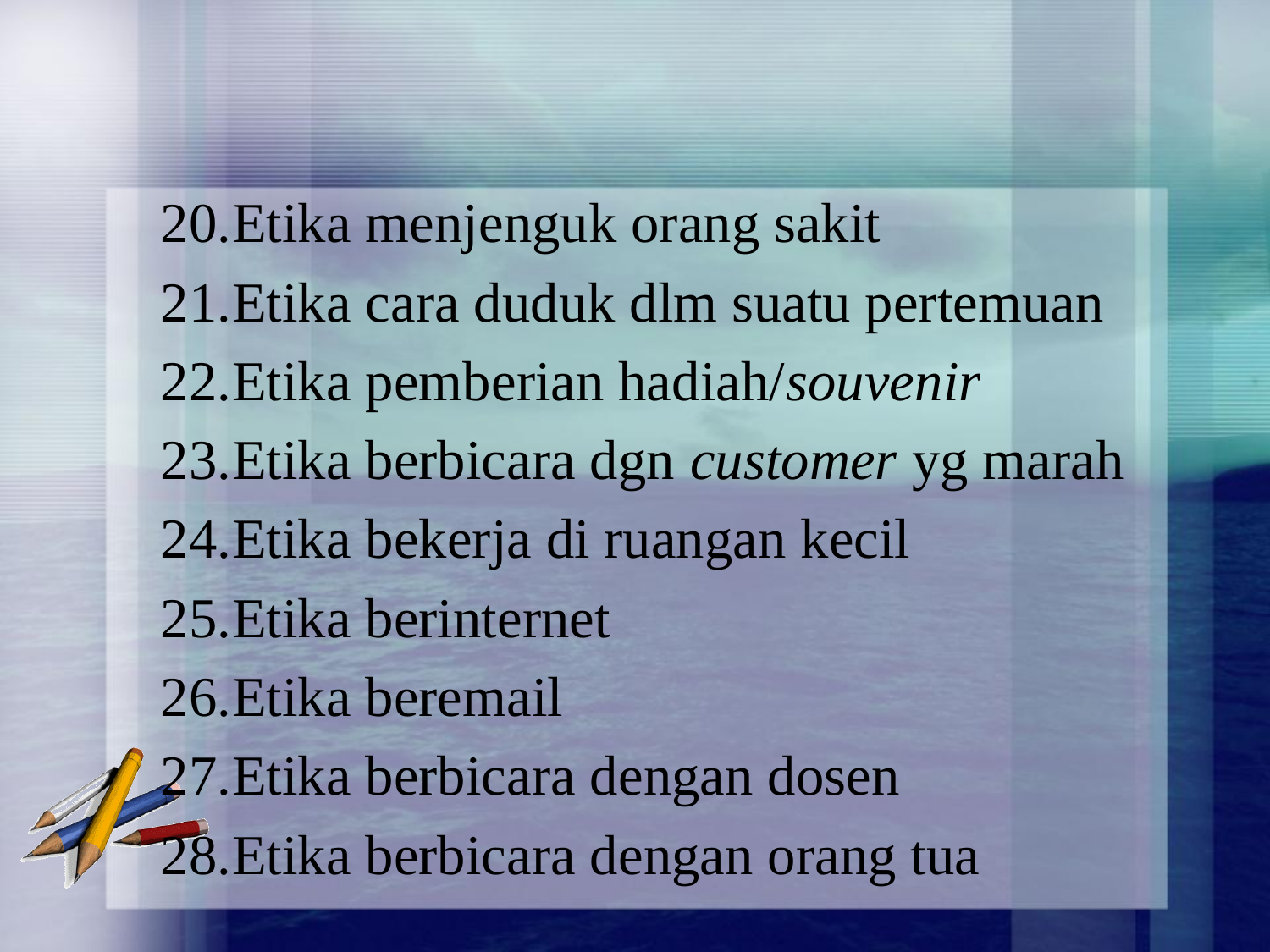

Etika menjenguk orang sakit
Etika cara duduk dlm suatu pertemuan
Etika pemberian hadiah/souvenir
Etika berbicara dgn customer yg marah
Etika bekerja di ruangan kecil
Etika berinternet
Etika beremail
Etika berbicara dengan dosen
Etika berbicara dengan orang tua